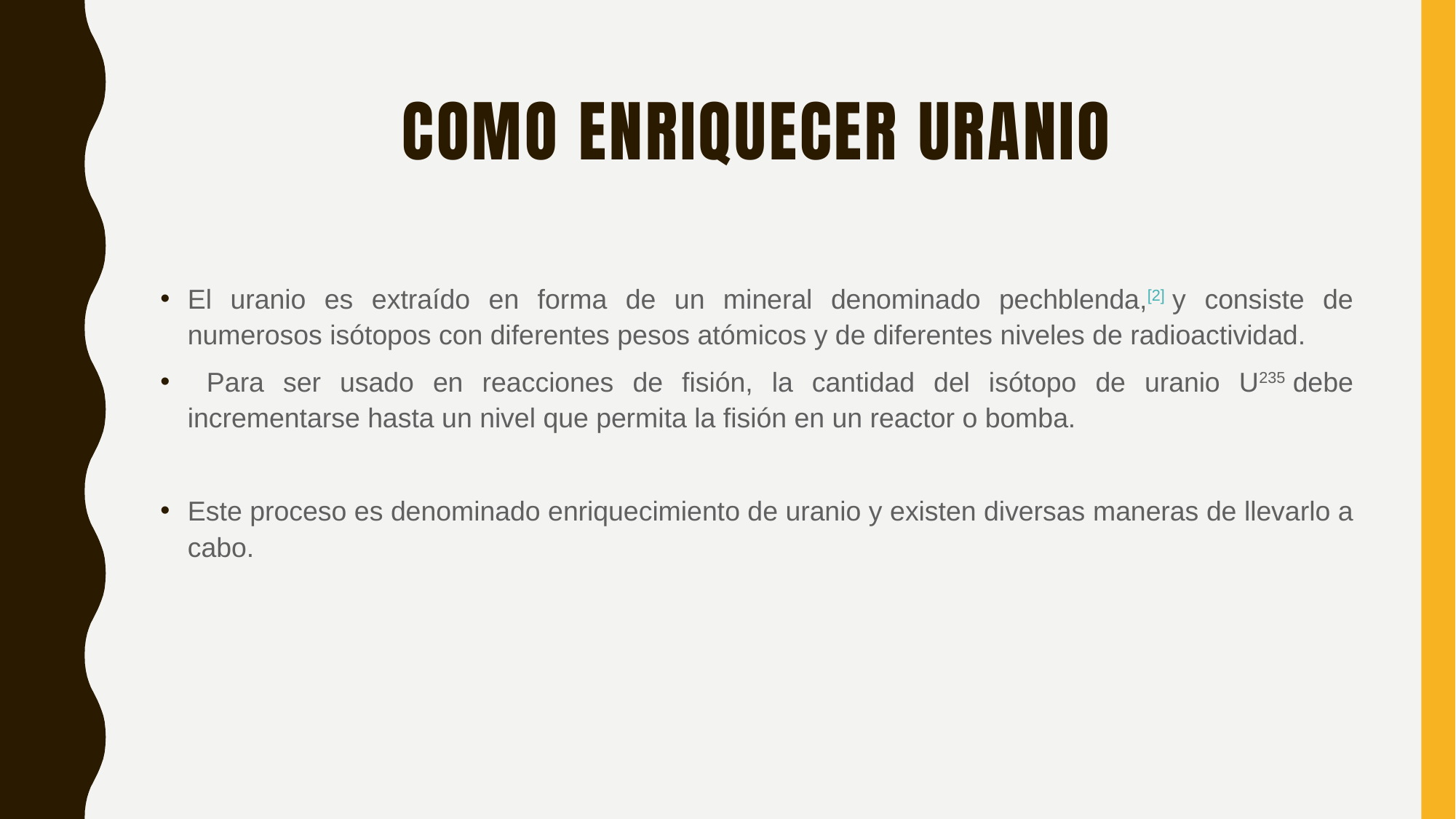

# Como enriquecer uranio
El uranio es extraído en forma de un mineral denominado pechblenda,[2] y consiste de numerosos isótopos con diferentes pesos atómicos y de diferentes niveles de radioactividad.
 Para ser usado en reacciones de fisión, la cantidad del isótopo de uranio U235 debe incrementarse hasta un nivel que permita la fisión en un reactor o bomba.

Este proceso es denominado enriquecimiento de uranio y existen diversas maneras de llevarlo a cabo.